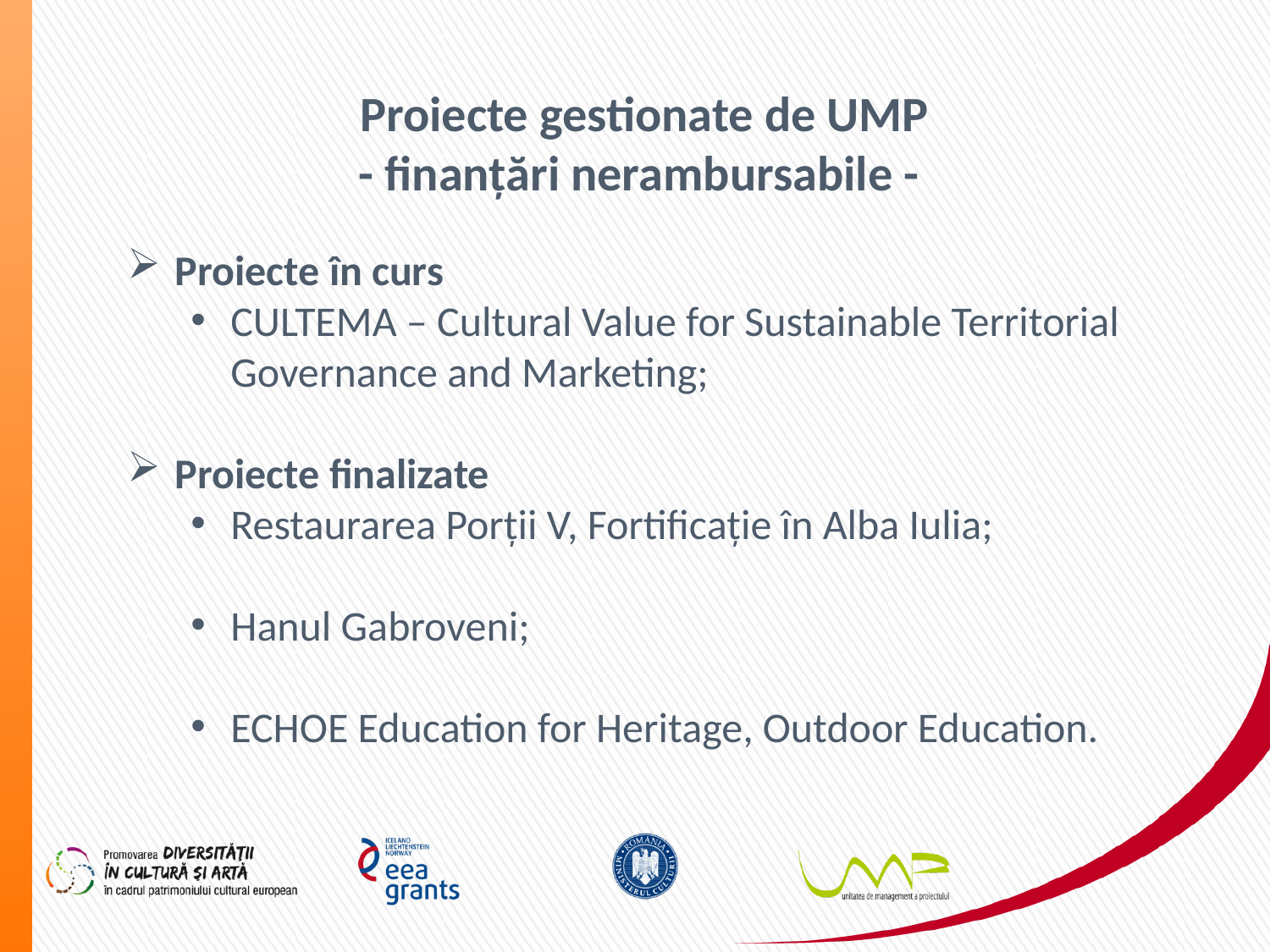

Proiecte gestionate de UMP
- finanțări nerambursabile -

Proiecte în curs
CULTEMA – Cultural Value for Sustainable Territorial Governance and Marketing;

Proiecte finalizate
Restaurarea Porții V, Fortificație în Alba Iulia;

Hanul Gabroveni;

ECHOE Education for Heritage, Outdoor Education.